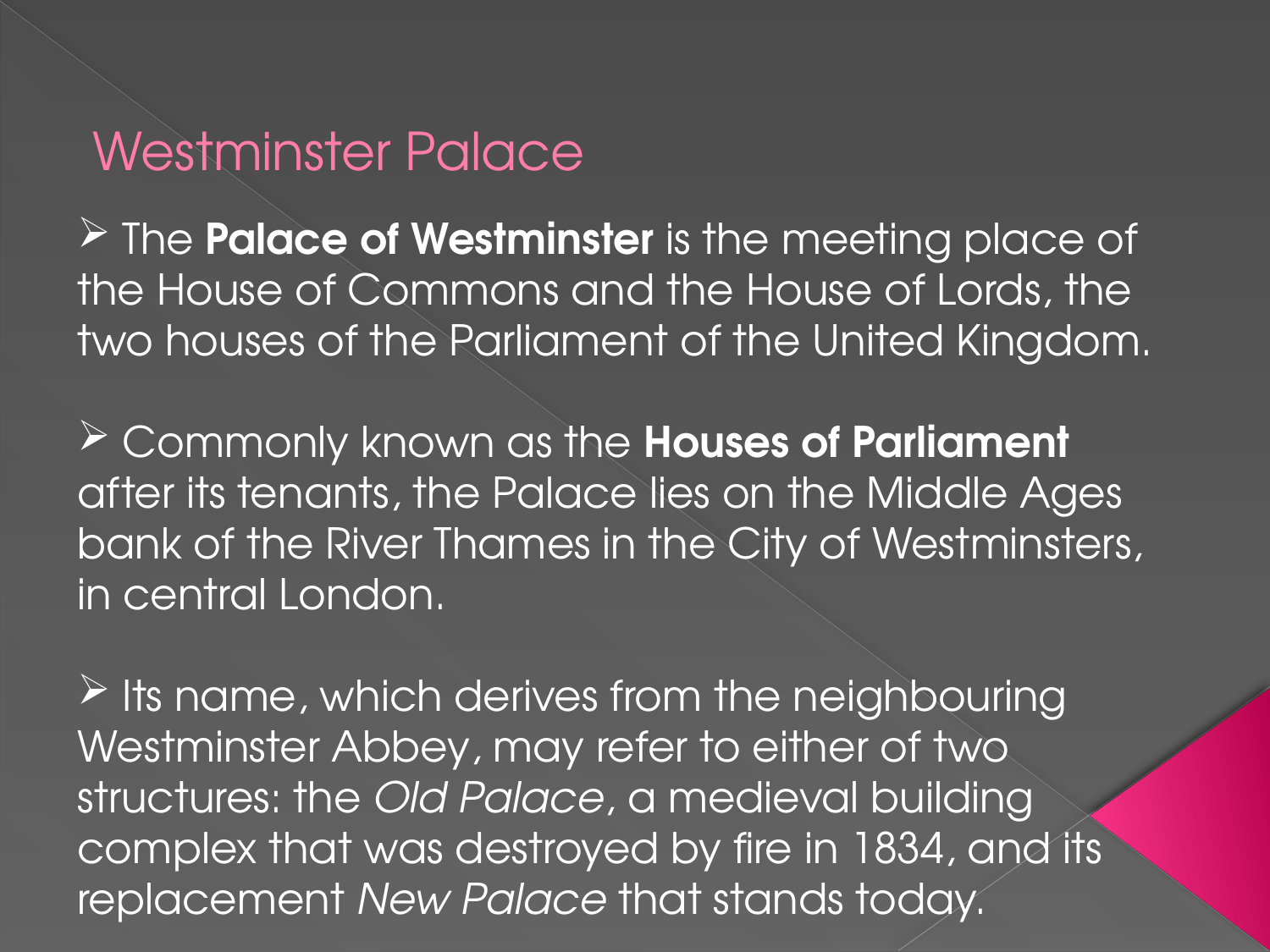

# Westminster Palace
 The Palace of Westminster is the meeting place of the House of Commons and the House of Lords, the two houses of the Parliament of the United Kingdom.

 Commonly known as the Houses of Parliament after its tenants, the Palace lies on the Middle Ages bank of the River Thames in the City of Westminsters, in central London.

 Its name, which derives from the neighbouring Westminster Abbey, may refer to either of two structures: the Old Palace, a medieval building complex that was destroyed by fire in 1834, and its replacement New Palace that stands today.